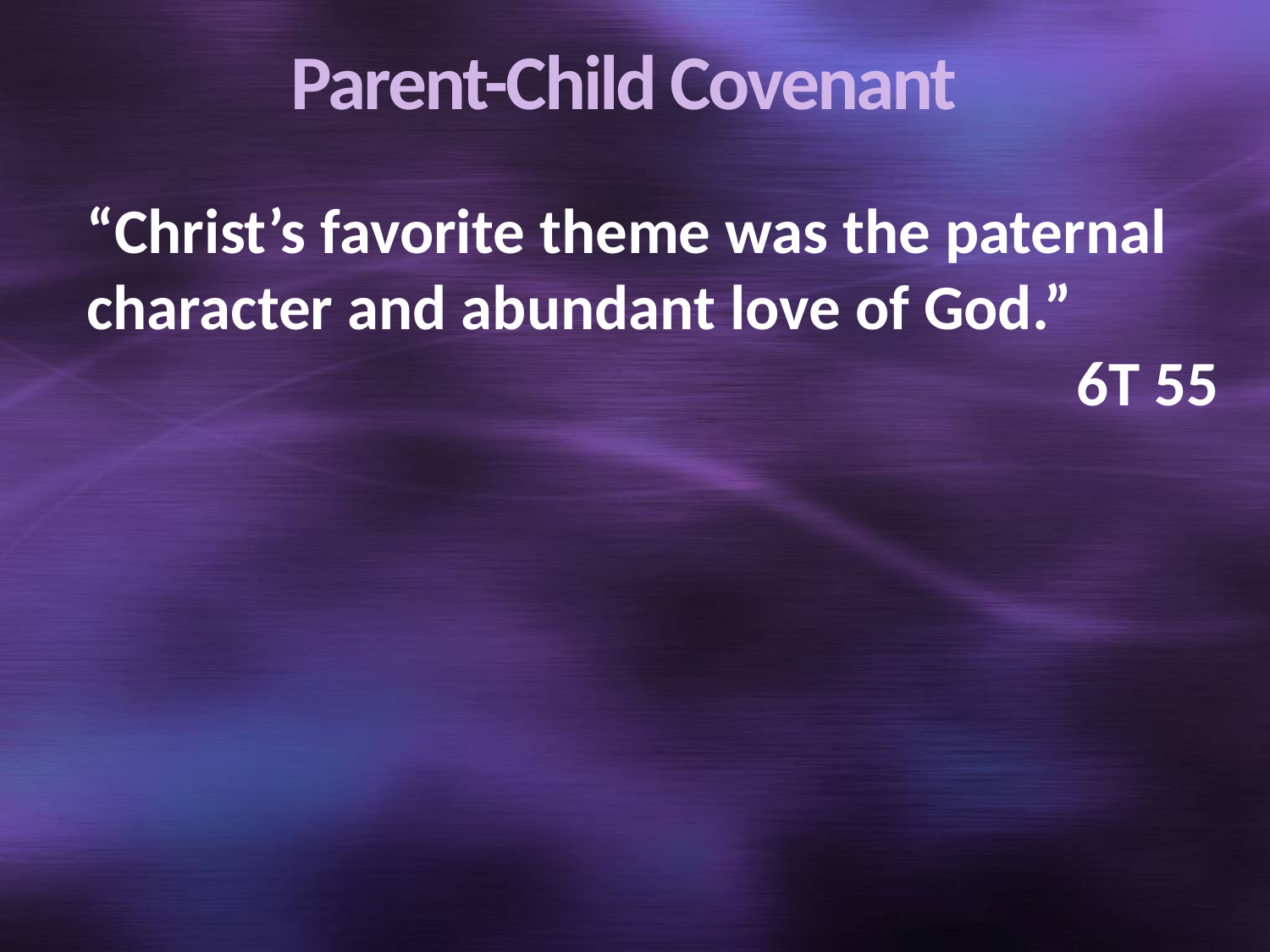

# Parent-Child Covenant
“Christ’s favorite theme was the paternal character and abundant love of God.”
							       6T 55